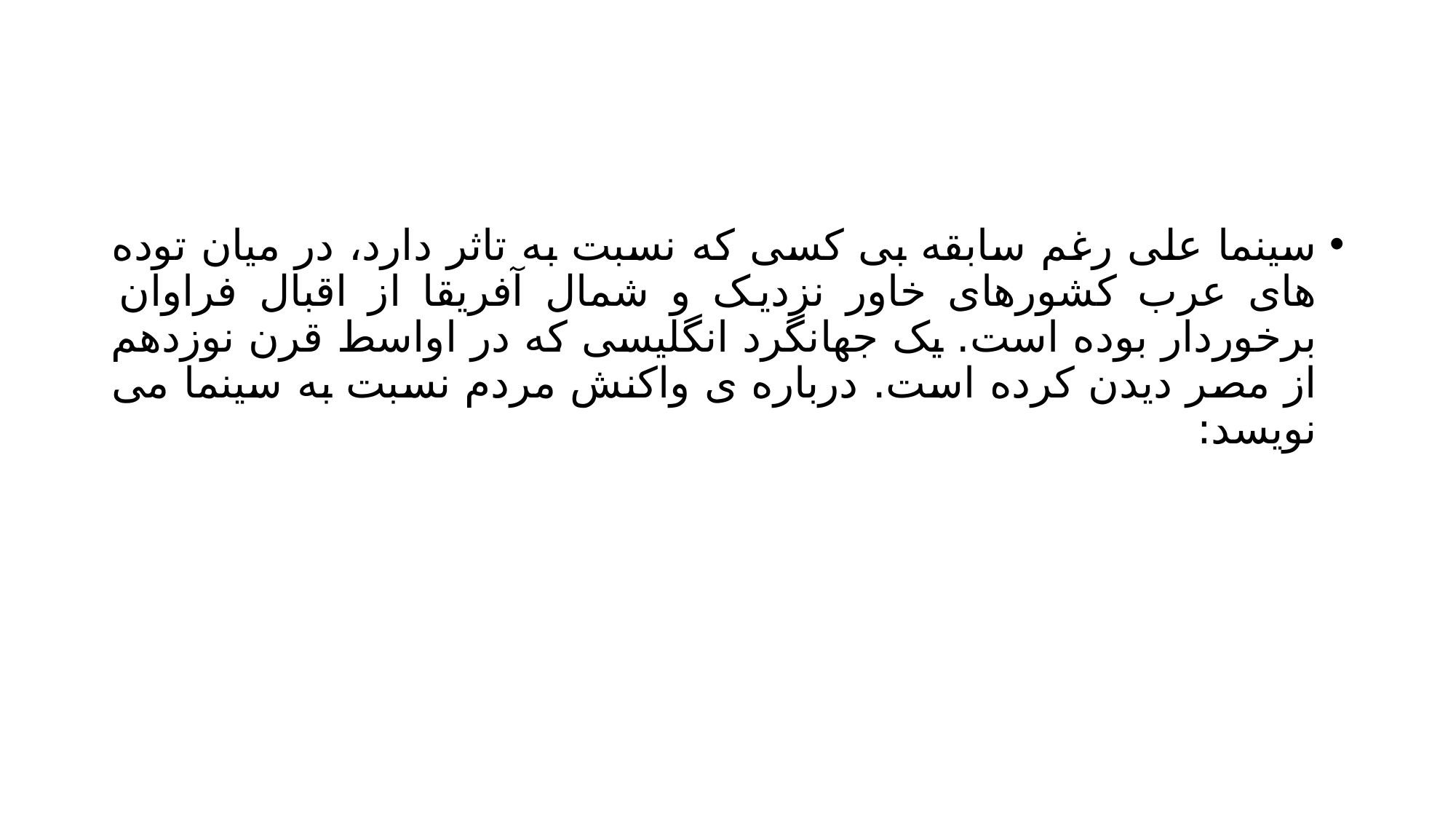

#
سینما علی رغم سابقه بی کسی که نسبت به تاثر دارد، در میان توده های عرب کشورهای خاور نزدیک و شمال آفریقا از اقبال فراوان برخوردار بوده است. یک جهانگرد انگلیسی که در اواسط قرن نوزدهم از مصر دیدن کرده است. درباره ی واکنش مردم نسبت به سینما می نویسد: